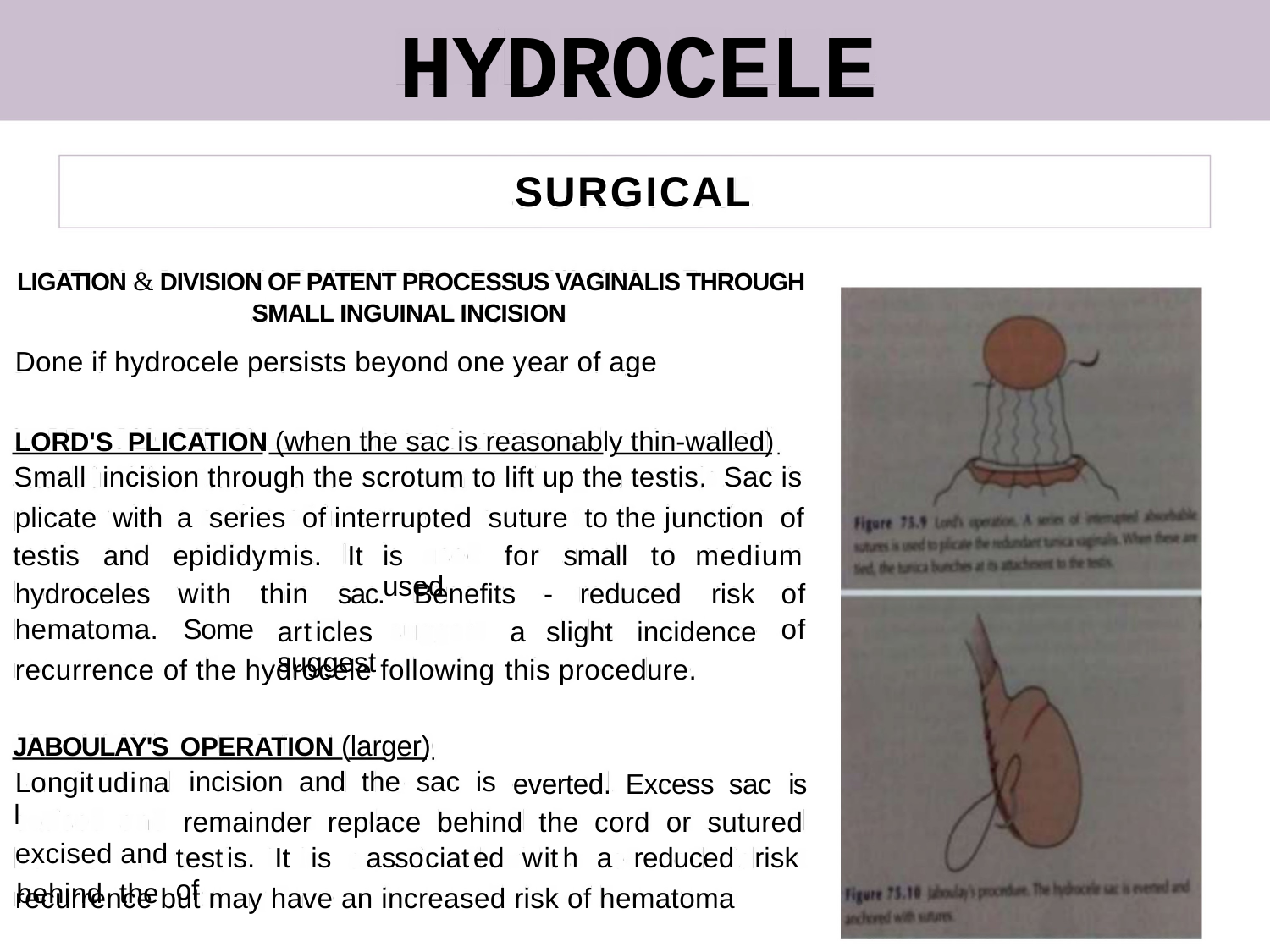

HYDROCELE
SURGICAL
LIGATION & DIVISION OF PATENT PROCESSUS VAGINALIS THROUGH
SMALL INGUINAL INCISION
Done if hydrocele persists beyond one year of age
LORD'S  PLICATION (when the sac is reasonably thin-walled)
Small  incision through the scrotum to lift up the testis.  Sac is
plicate  with
a  series  of interrupted  suture  to the junction  of
testis
and
epididymis.   It
is   used
for
small
to  medium
thin
sac.
Benefits
-
reduced
risk
hydroceles
hematoma.
with
Some
of
of
articles   suggest
a
slight
incidence
recurrence of the hydrocele following
this procedure.
OPERATION (larger)
incision  and  the  sac  is
JABOULAY'S
Longitudinal
excised and
behind  the
everted.  Excess  sac
is
remainder  replace  behind  the  cord  or  sutured
testis.  It  is     associated  with  a   reduced  risk  of
recurrence but may have an increased risk of hematoma